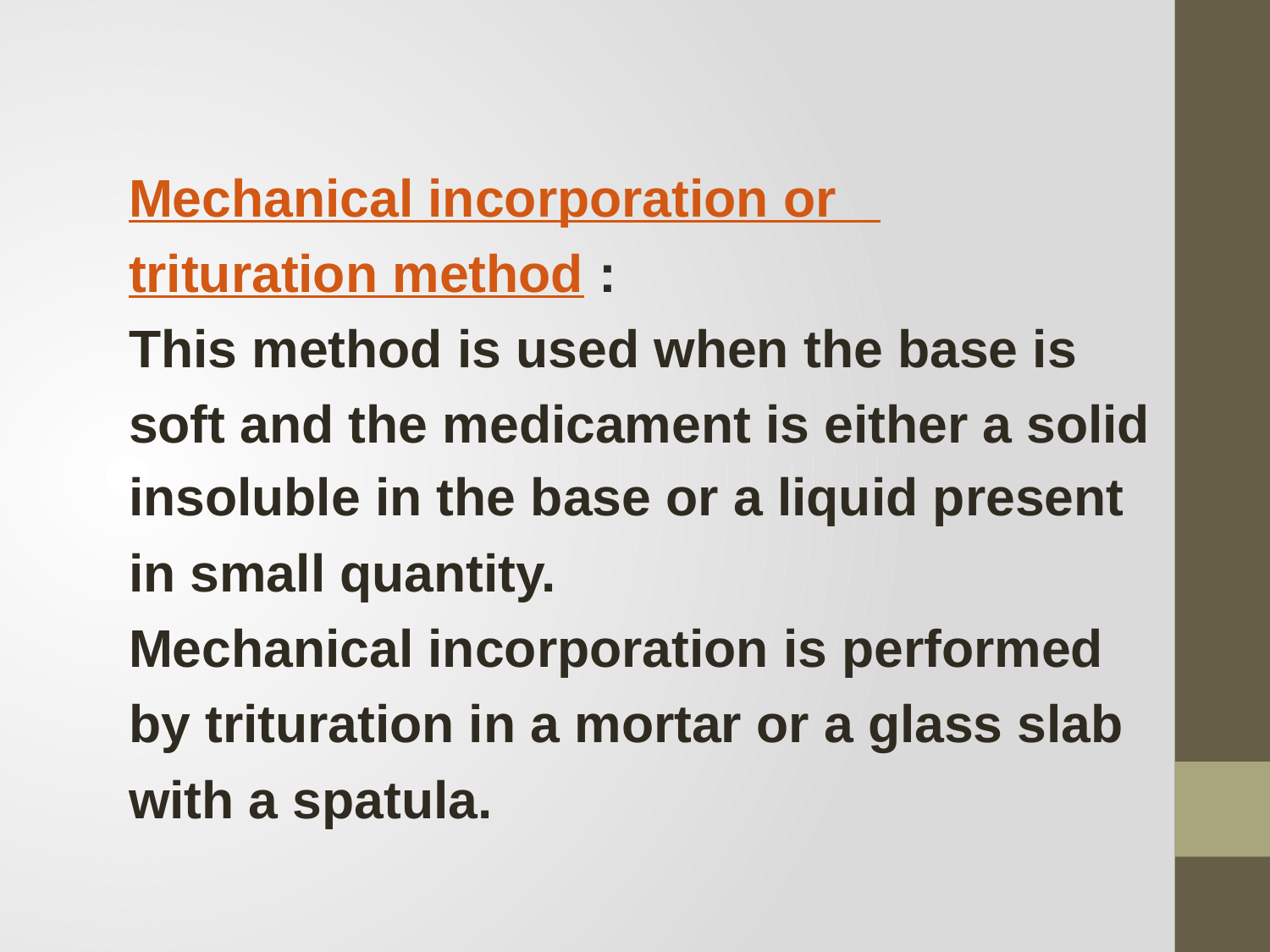

Mechanical incorporation or
trituration method :
This method is used when the base is
soft and the medicament is either a solid insoluble in the base or a liquid present
in small quantity.
Mechanical incorporation is performed
by trituration in a mortar or a glass slab
with a spatula.